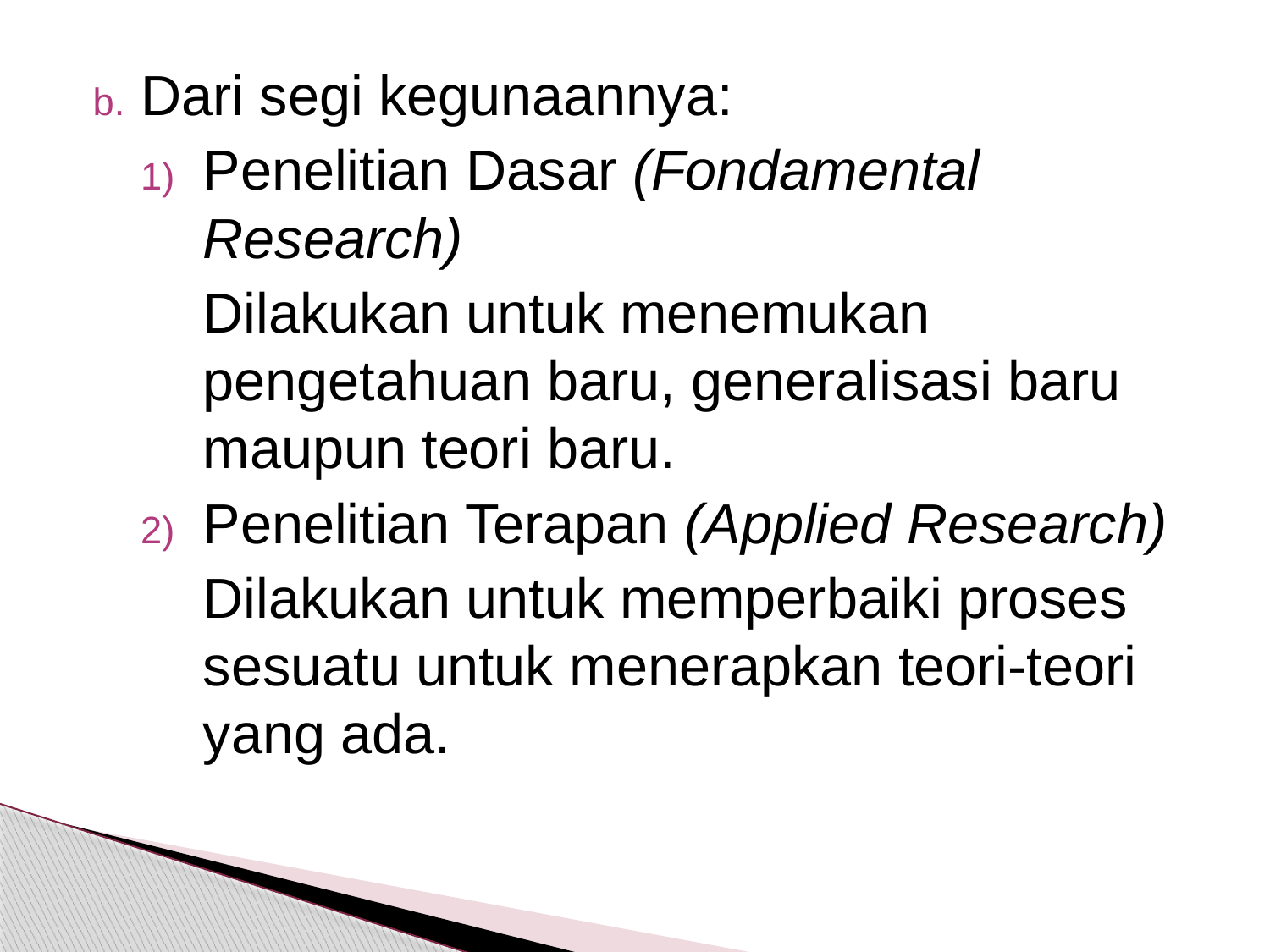

Dari segi kegunaannya:
Penelitian Dasar (Fondamental Research)
	Dilakukan untuk menemukan pengetahuan baru, generalisasi baru  maupun teori baru.
Penelitian Terapan (Applied Research)
	Dilakukan untuk memperbaiki proses sesuatu untuk menerapkan teori-teori yang ada.